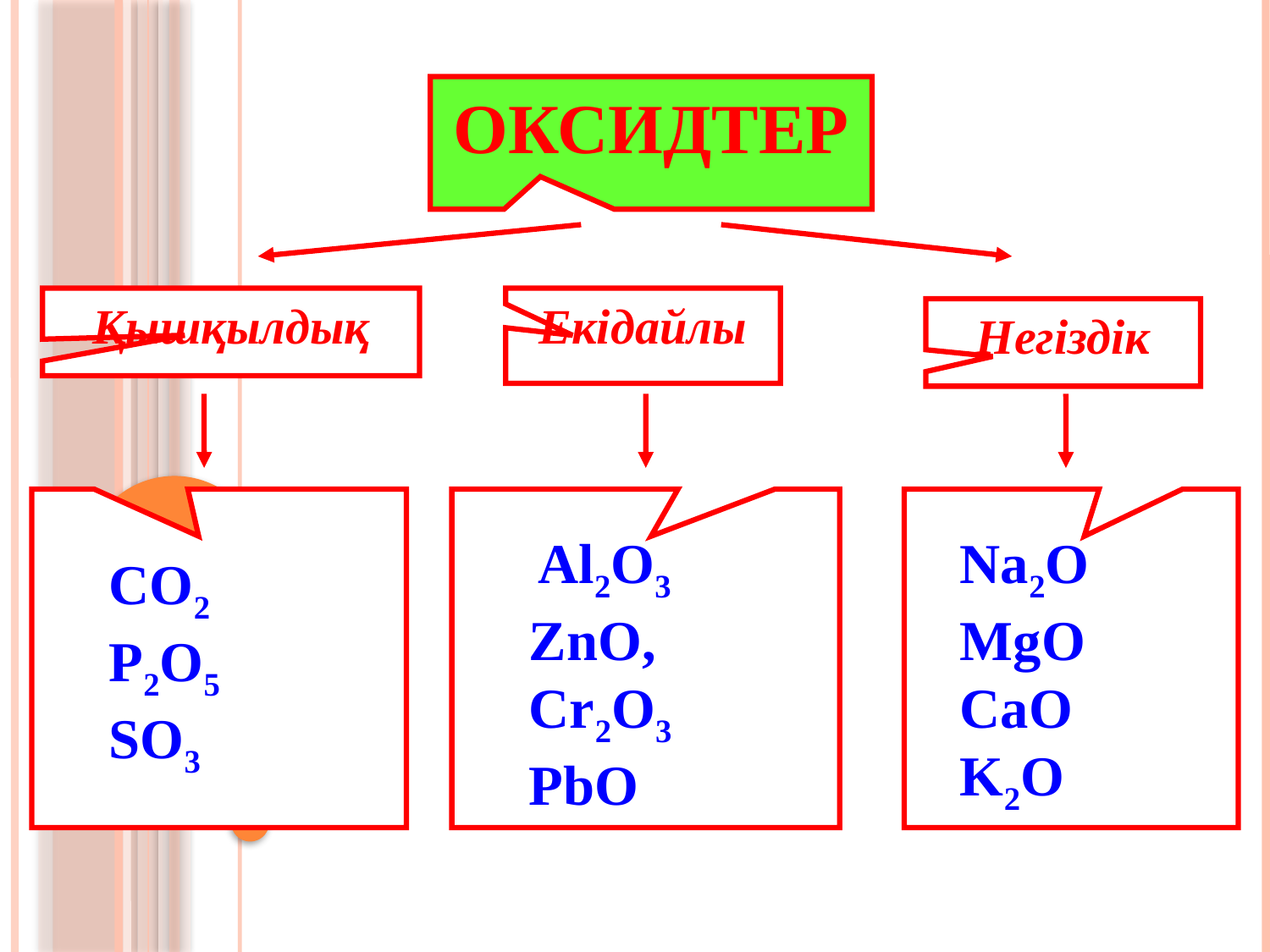

ОКСИДТЕР

Қышқылдық
Екідайлы
Негіздік

 Al2О3    ZnO, Cr2O3 PbO

Na2O  MgO  CaO   K2О

СO2   Р2О5    SO3